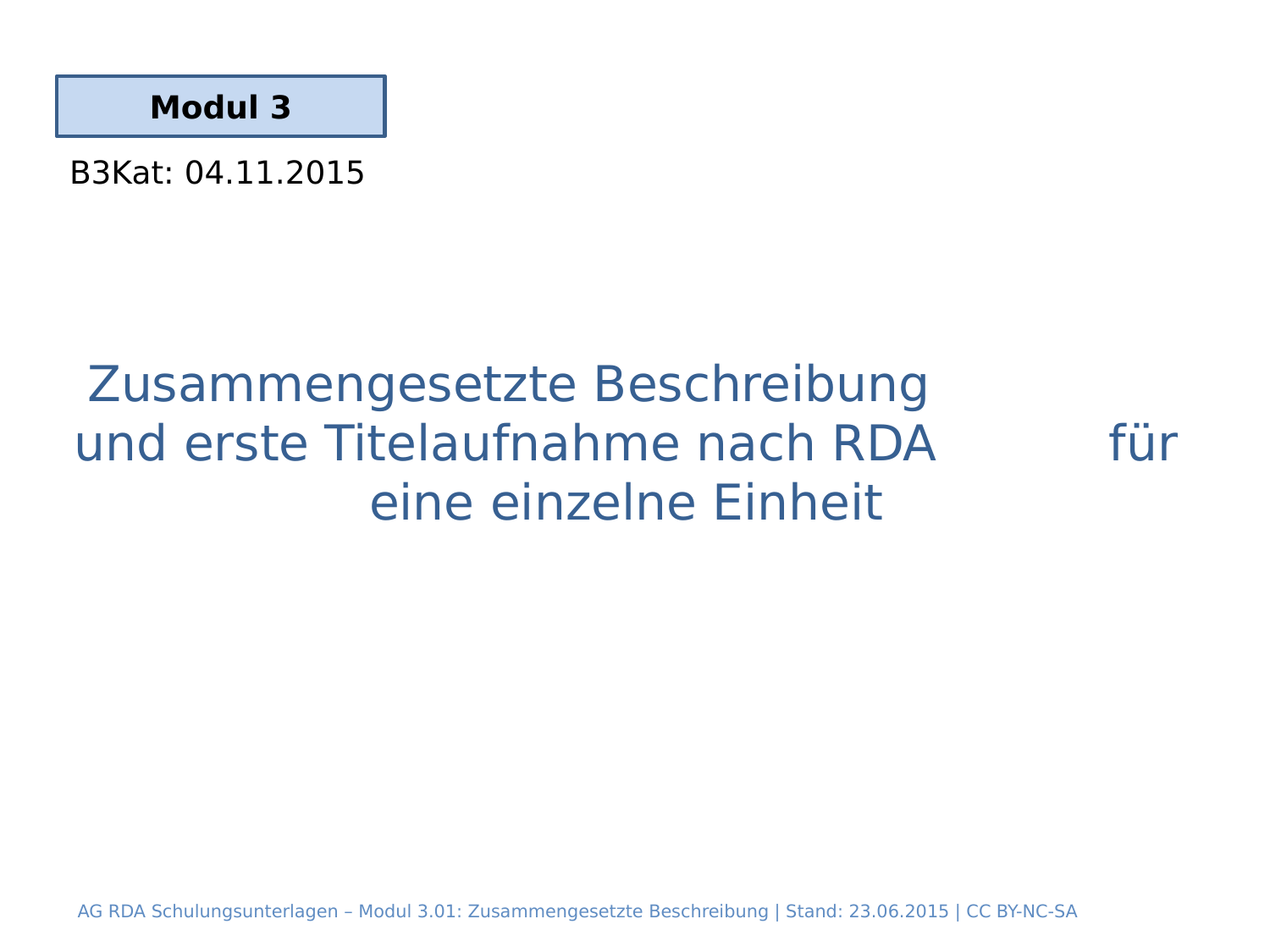

Modul 3
B3Kat: 04.11.2015
# Zusammengesetzte Beschreibung                und erste Titelaufnahme nach RDA           für eine einzelne Einheit
AG RDA Schulungsunterlagen – Modul 3.01: Zusammengesetzte Beschreibung | Stand: 23.06.2015 | CC BY-NC-SA